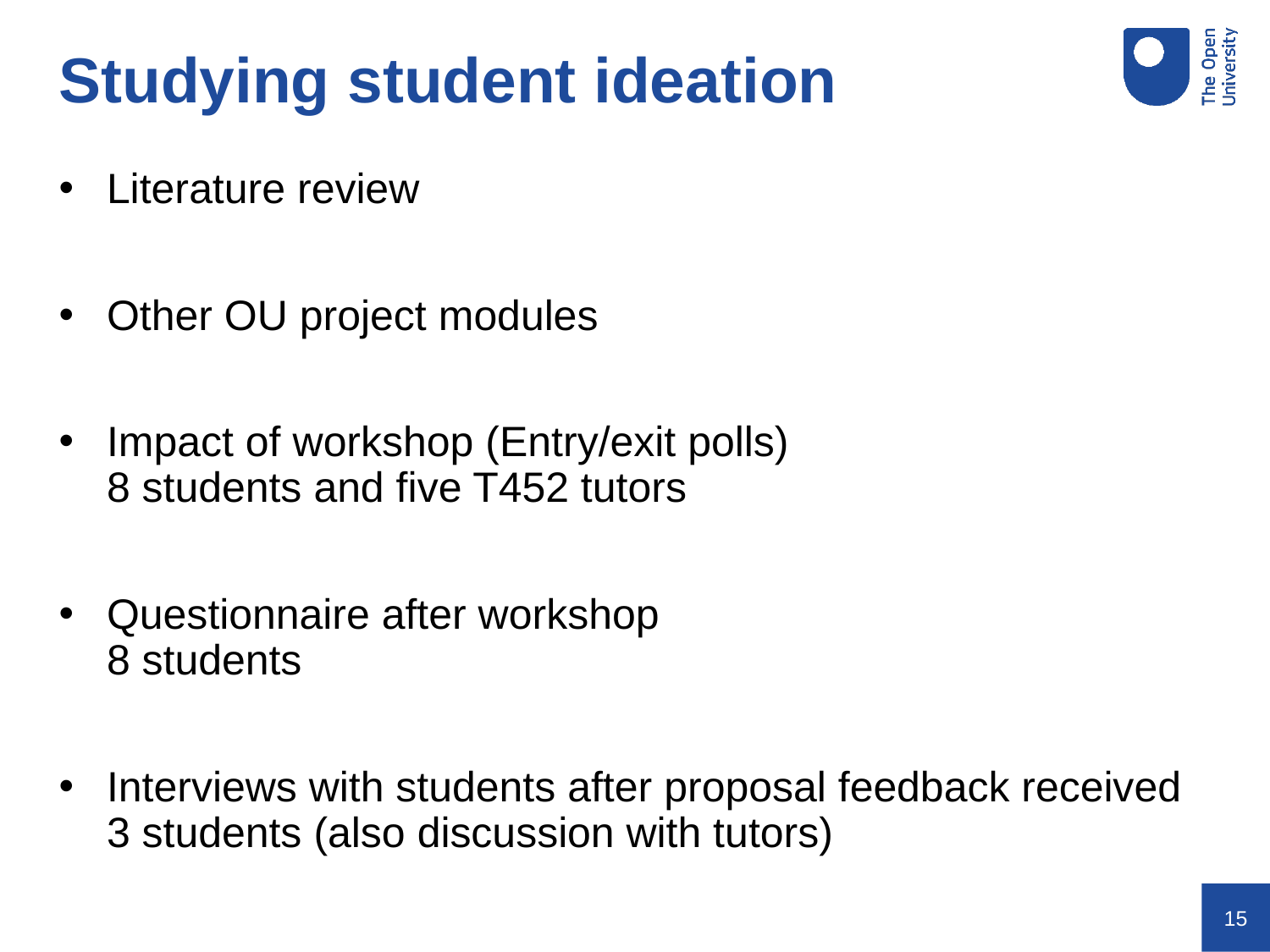

Studying student ideation
Literature review

Other OU project modules

Impact of workshop (Entry/exit polls)
8 students and five T452 tutors

Questionnaire after workshop
8 students

Interviews with students after proposal feedback received
3 students (also discussion with tutors)